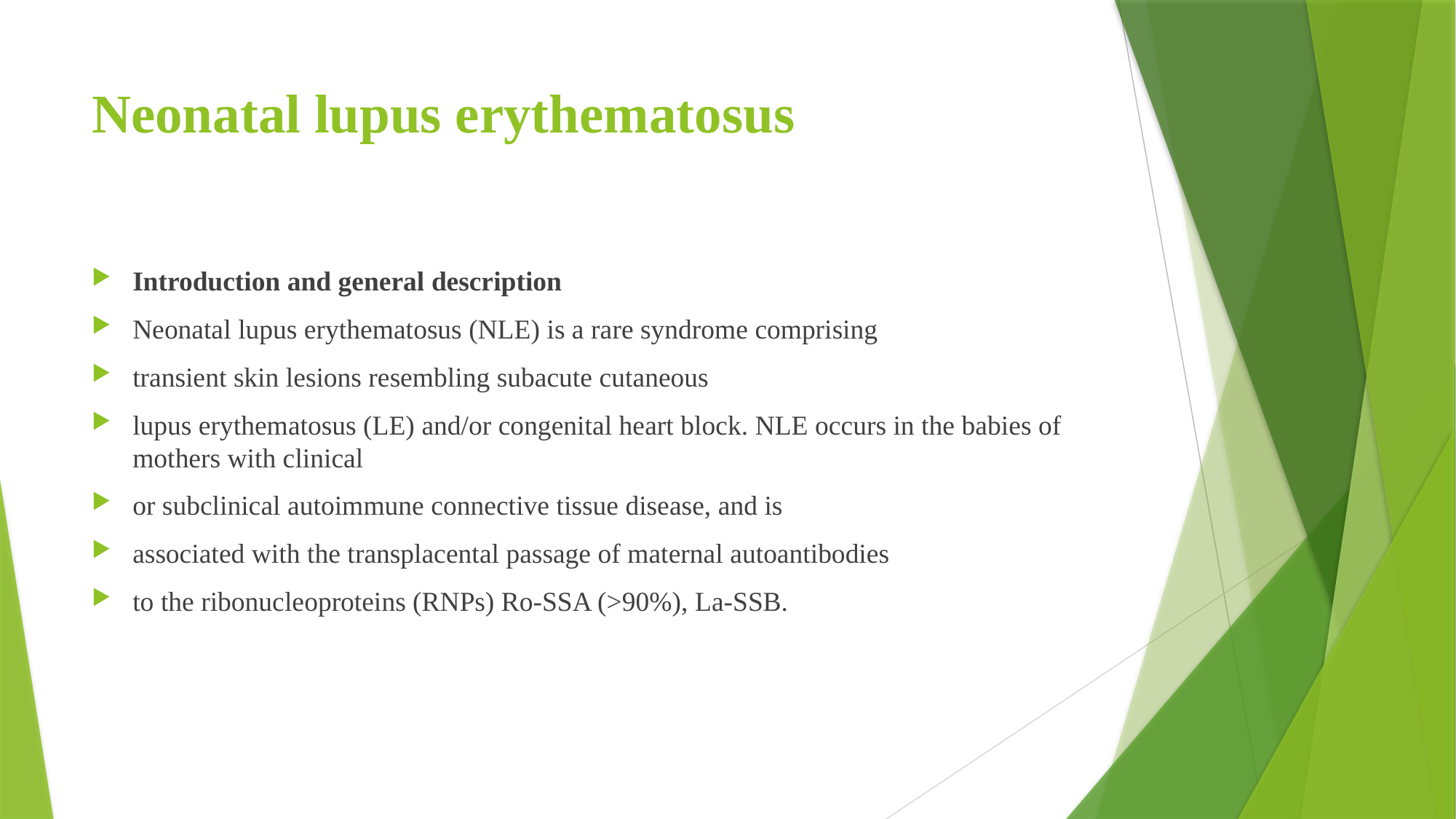

# Neonatal lupus erythematosus
Introduction and general description
Neonatal lupus erythematosus (NLE) is a rare syndrome comprising
transient skin lesions resembling subacute cutaneous
lupus erythematosus (LE) and/or congenital heart block. NLE occurs in the babies of mothers with clinical
or subclinical autoimmune connective tissue disease, and is
associated with the transplacental passage of maternal autoantibodies
to the ribonucleoproteins (RNPs) Ro‐SSA (>90%), La‐SSB.